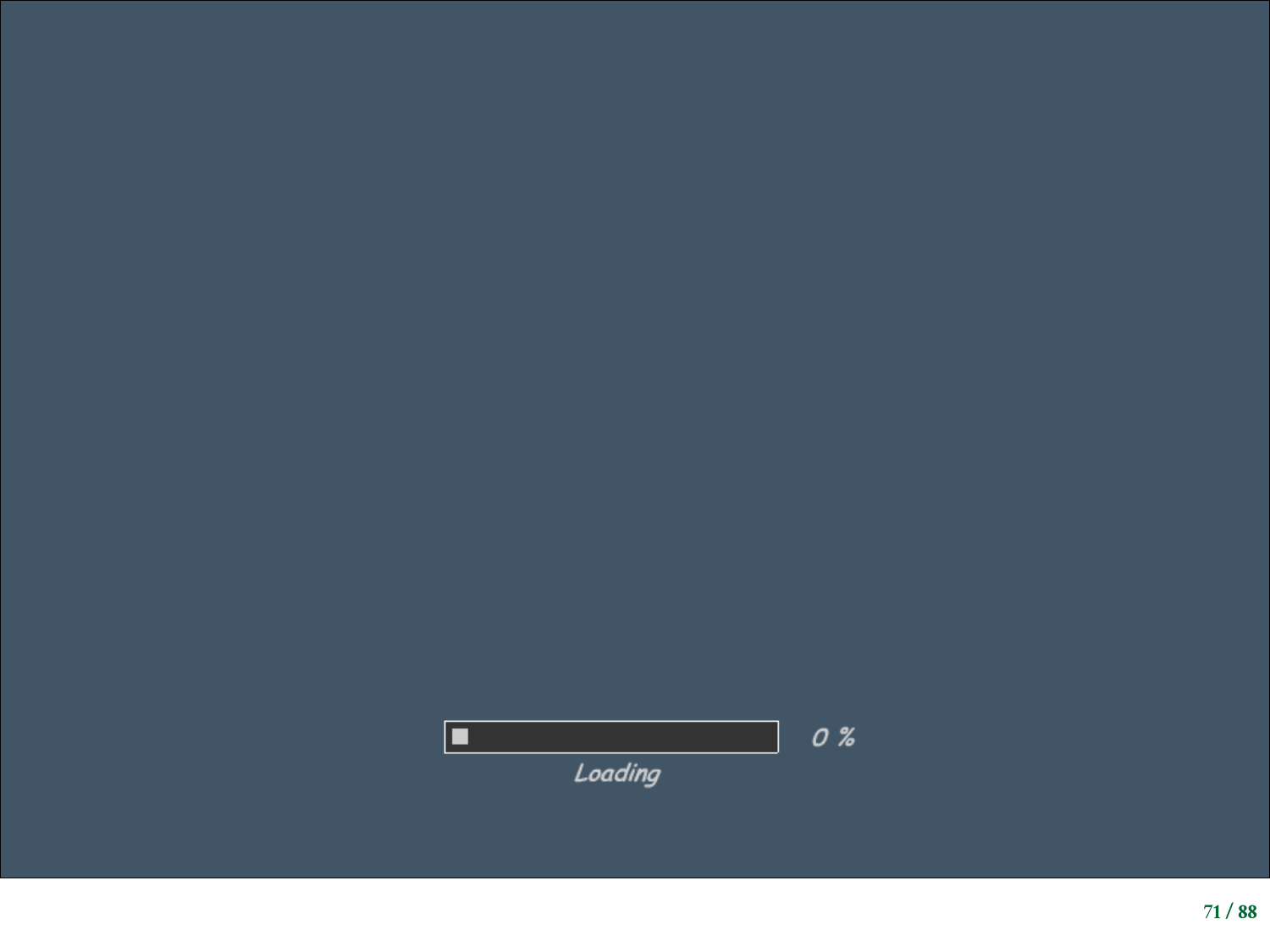

# Hot Spot Volcano Tracks
71 / 88